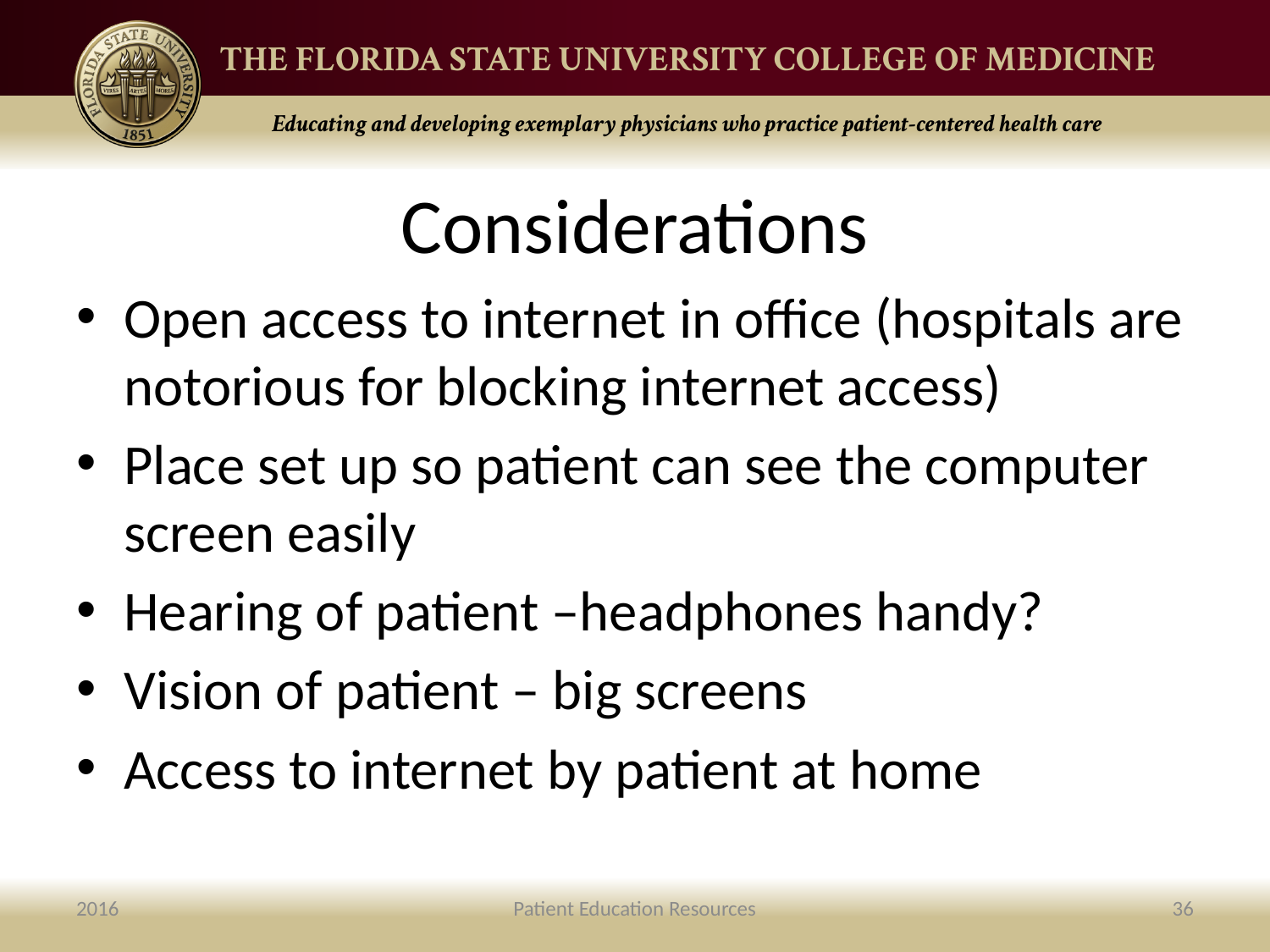

# Considerations
Open access to internet in office (hospitals are notorious for blocking internet access)
Place set up so patient can see the computer screen easily
Hearing of patient –headphones handy?
Vision of patient – big screens
Access to internet by patient at home

2016
Patient Education Resources
36